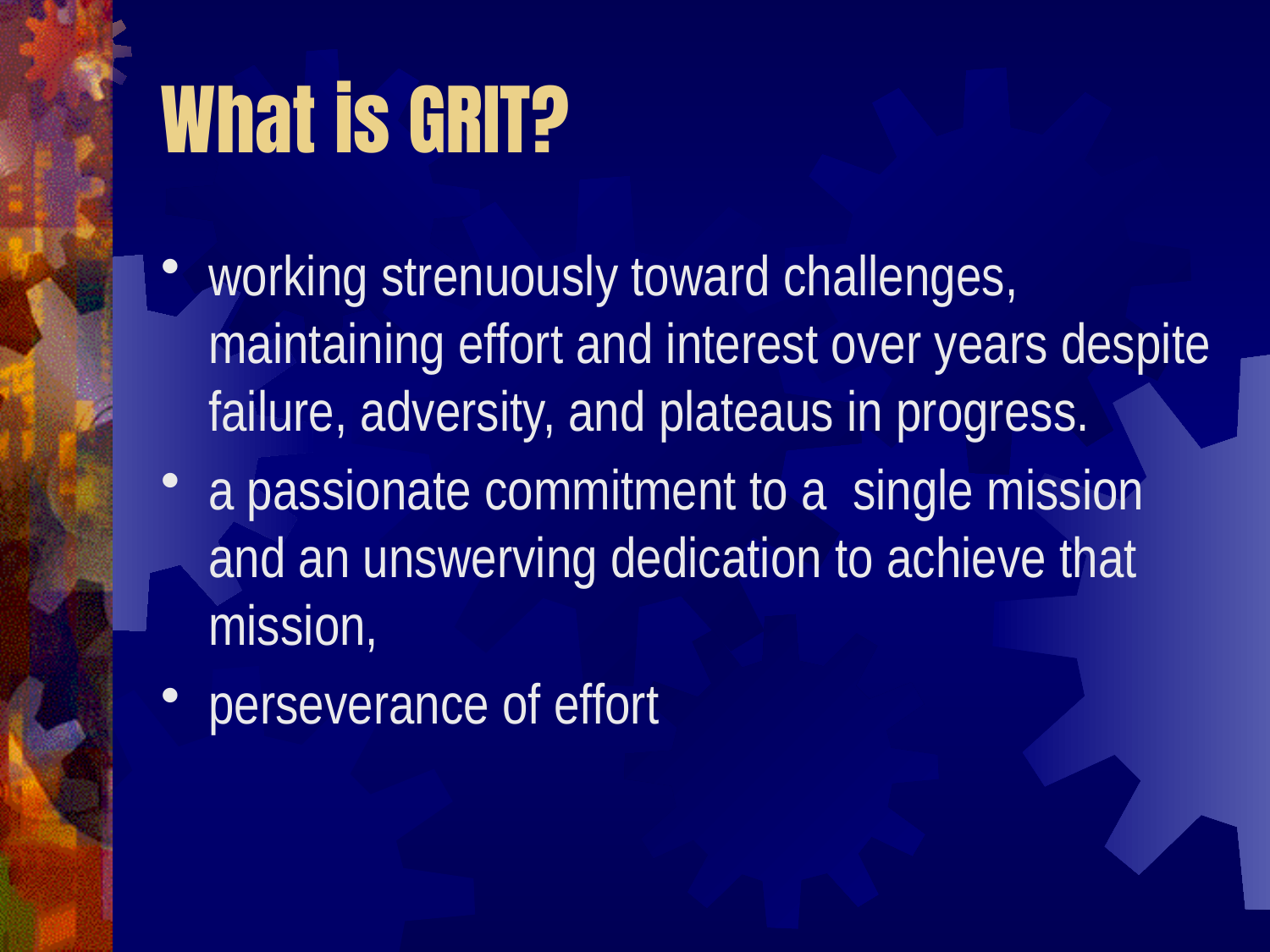

# What is GRIT?
working strenuously toward challenges, maintaining effort and interest over years despite failure, adversity, and plateaus in progress.
a passionate commitment to a  single mission and an unswerving dedication to achieve that mission,
perseverance of effort